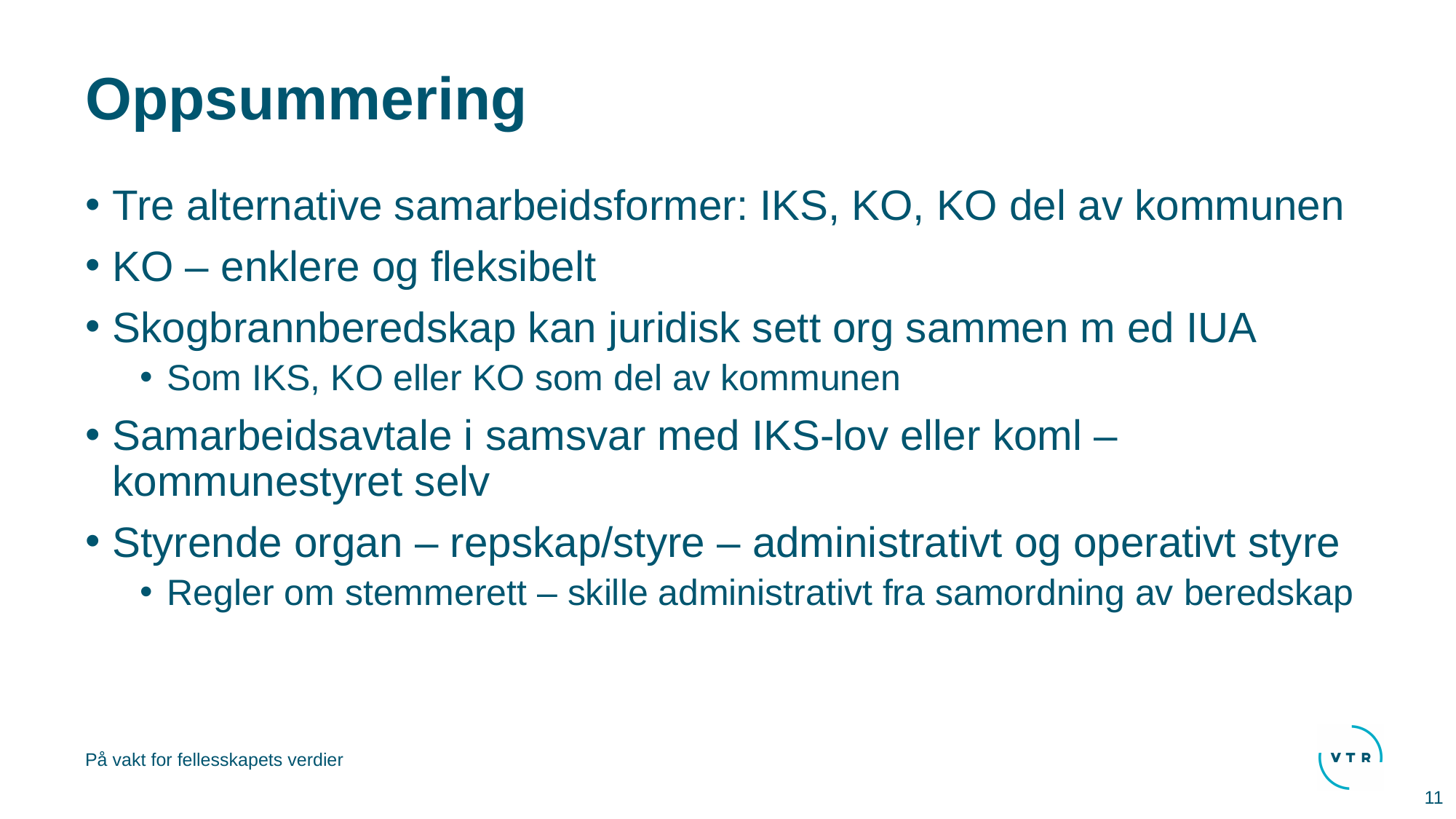

# Oppsummering
Tre alternative samarbeidsformer: IKS, KO, KO del av kommunen
KO – enklere og fleksibelt
Skogbrannberedskap kan juridisk sett org sammen m ed IUA
Som IKS, KO eller KO som del av kommunen
Samarbeidsavtale i samsvar med IKS-lov eller koml – kommunestyret selv
Styrende organ – repskap/styre – administrativt og operativt styre
Regler om stemmerett – skille administrativt fra samordning av beredskap

11